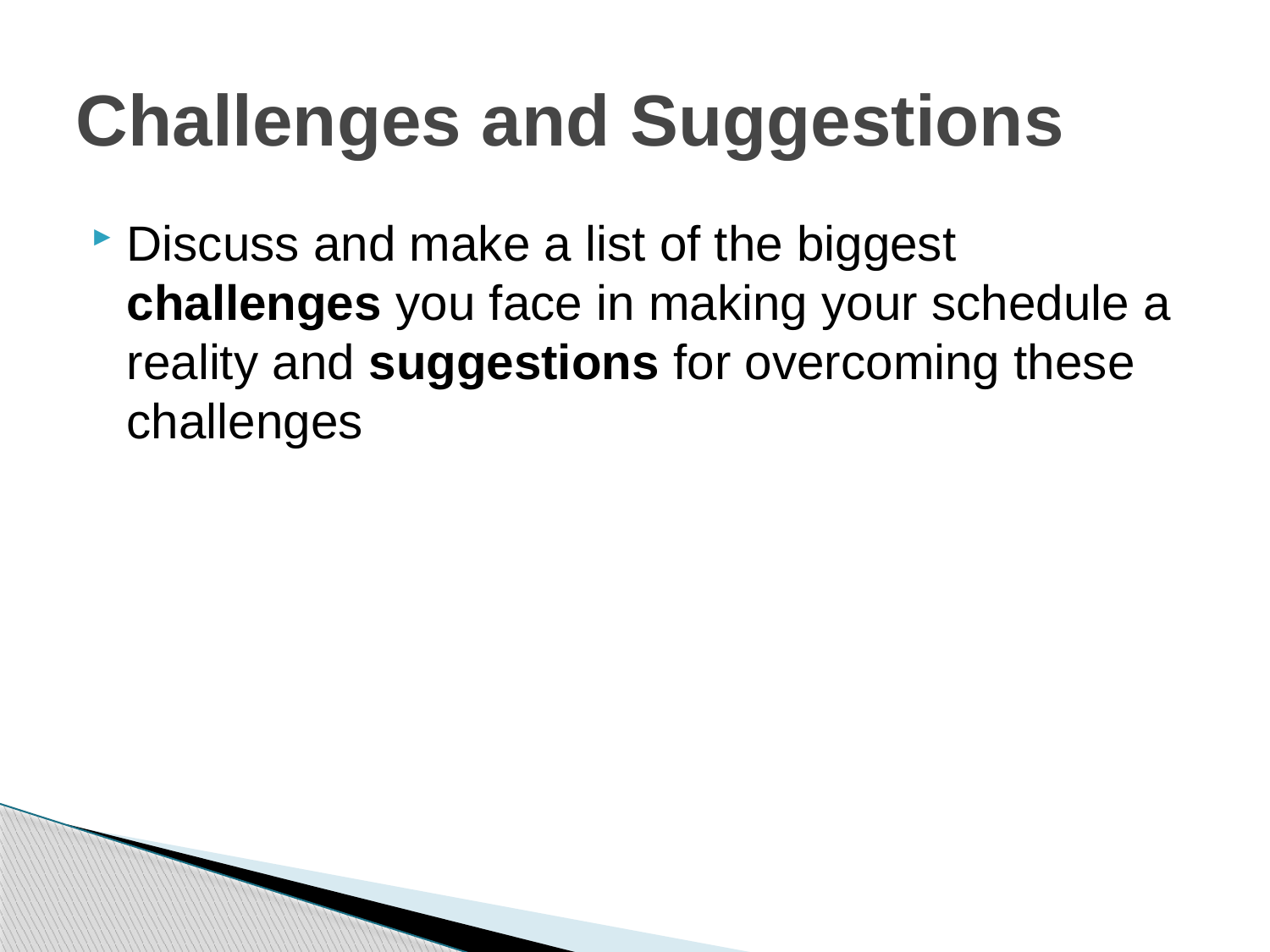

# Challenges and Suggestions
Discuss and make a list of the biggest challenges you face in making your schedule a reality and suggestions for overcoming these challenges